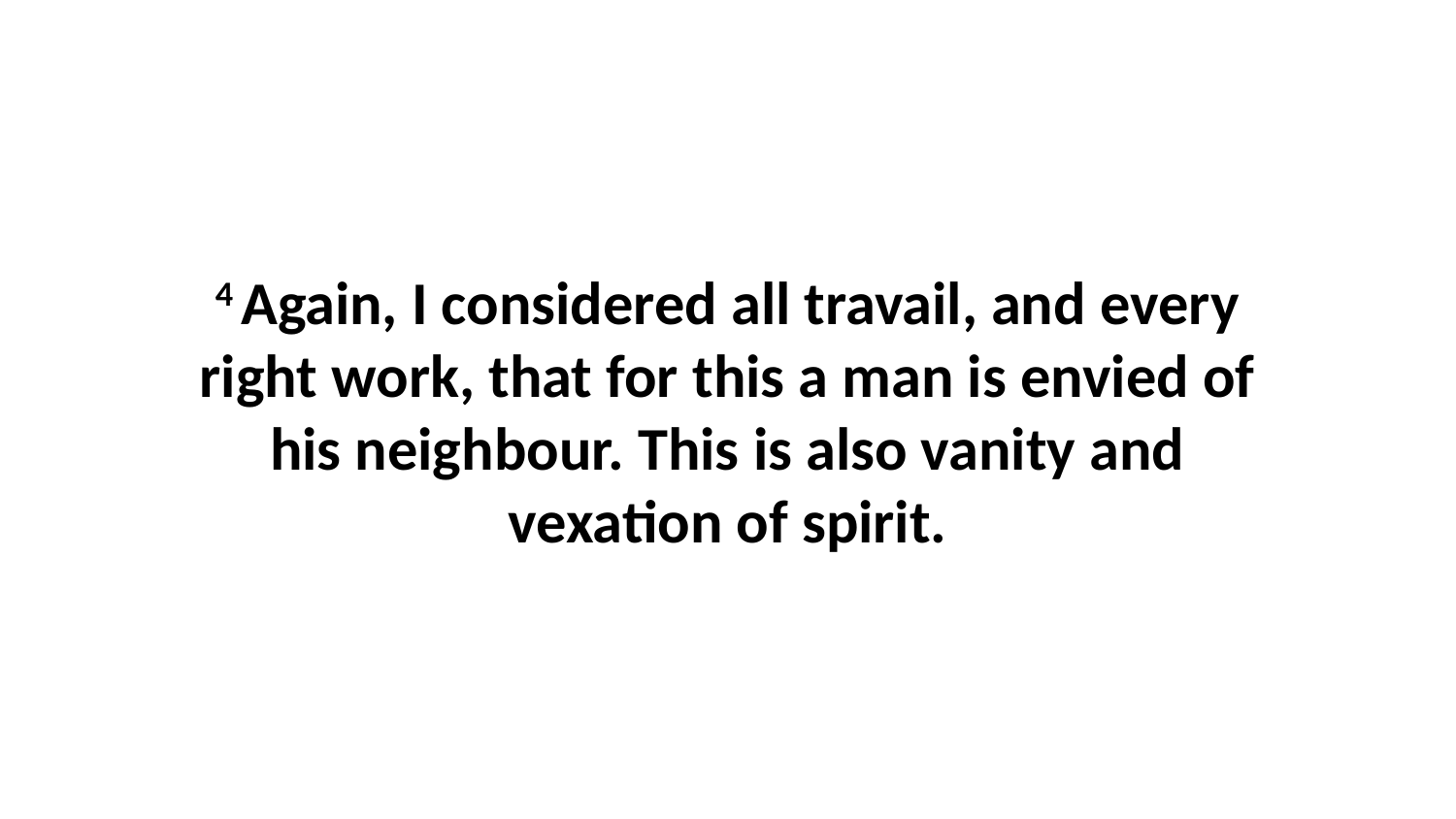

4 Again, I considered all travail, and every right work, that for this a man is envied of his neighbour. This is also vanity and vexation of spirit.